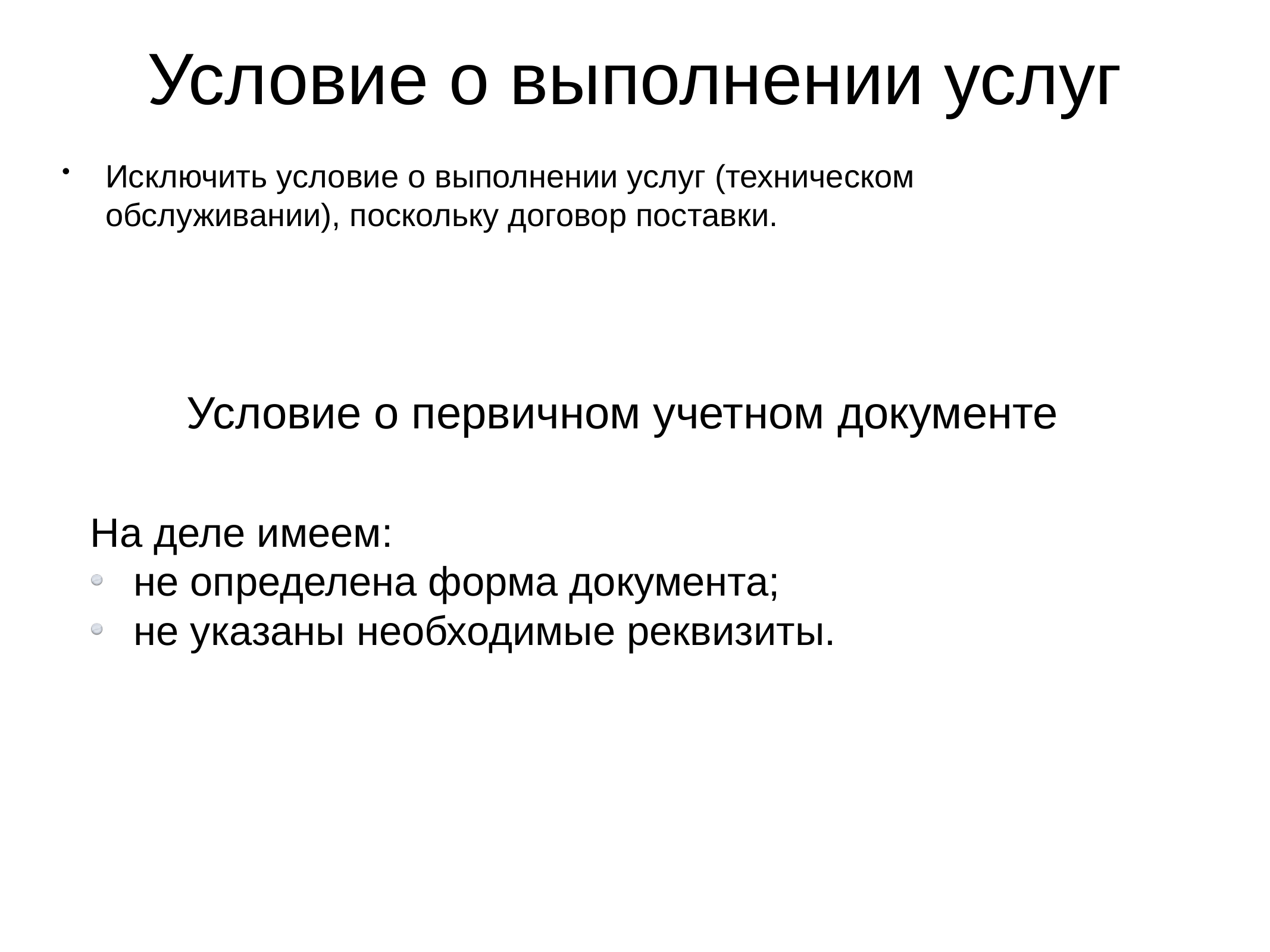

# Условие о выполнении услуг
Исключить условие о выполнении услуг (техническом обслуживании), поскольку договор поставки.
Условие о первичном учетном документе
На деле имеем:
не определена форма документа;
не указаны необходимые реквизиты.